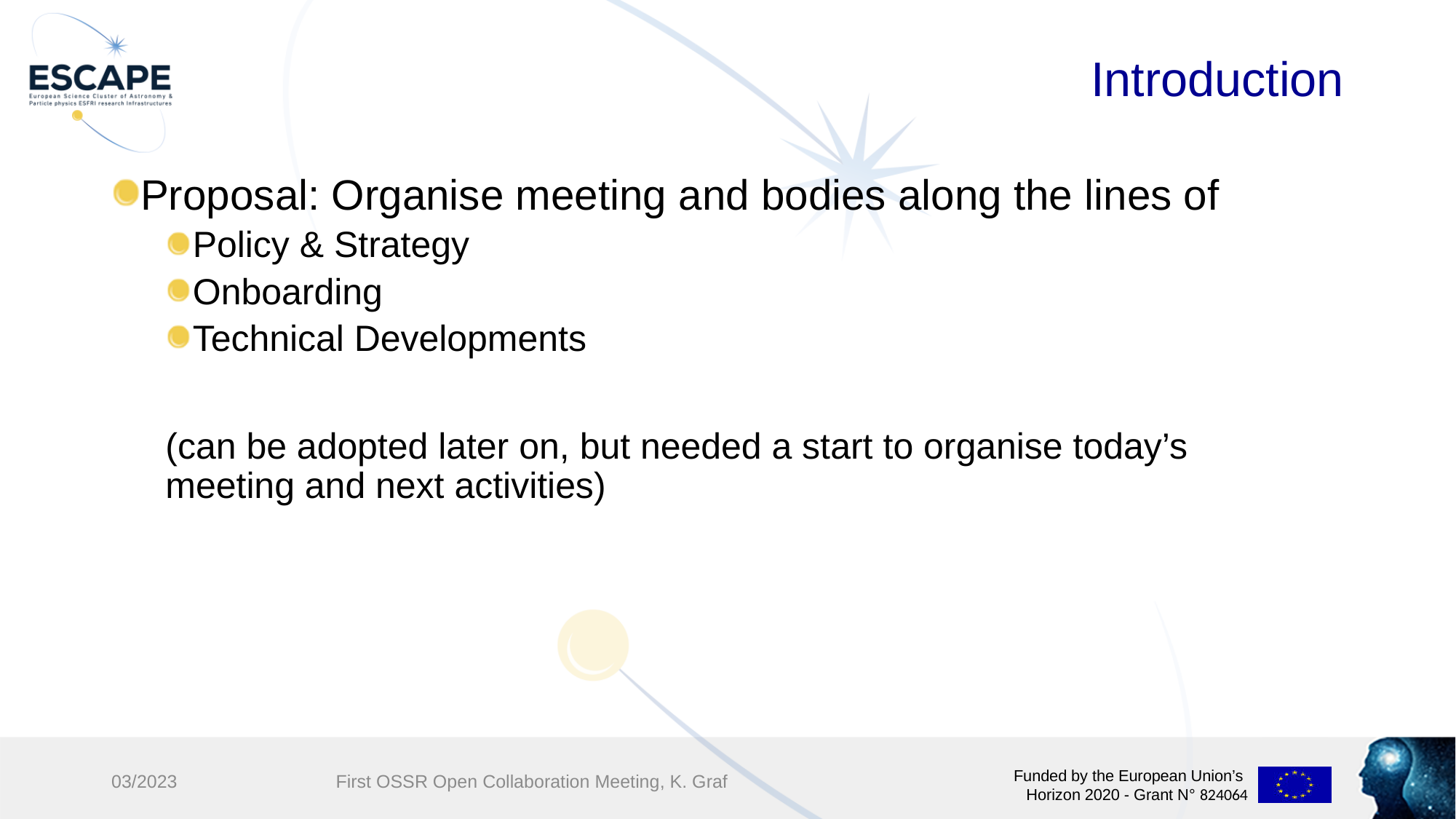

# Introduction
Proposal: Organise meeting and bodies along the lines of
Policy & Strategy
Onboarding
Technical Developments

(can be adopted later on, but needed a start to organise today’s
meeting and next activities)

03/2023
First OSSR Open Collaboration Meeting, K. Graf